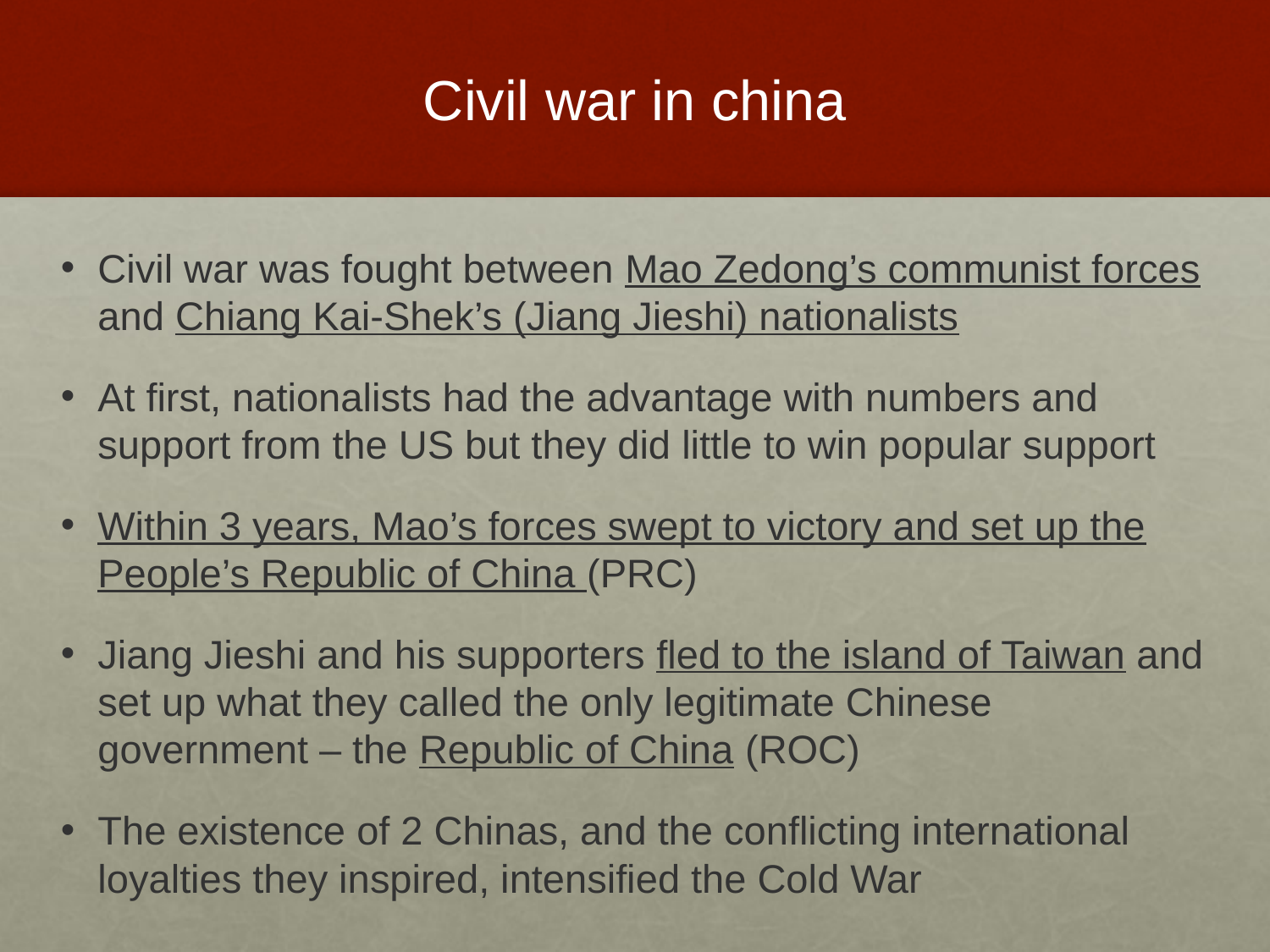

# Civil war in china
Civil war was fought between Mao Zedong’s communist forces and Chiang Kai-Shek’s (Jiang Jieshi) nationalists
At first, nationalists had the advantage with numbers and support from the US but they did little to win popular support
Within 3 years, Mao’s forces swept to victory and set up the People’s Republic of China (PRC)
Jiang Jieshi and his supporters fled to the island of Taiwan and set up what they called the only legitimate Chinese government – the Republic of China (ROC)
The existence of 2 Chinas, and the conflicting international loyalties they inspired, intensified the Cold War